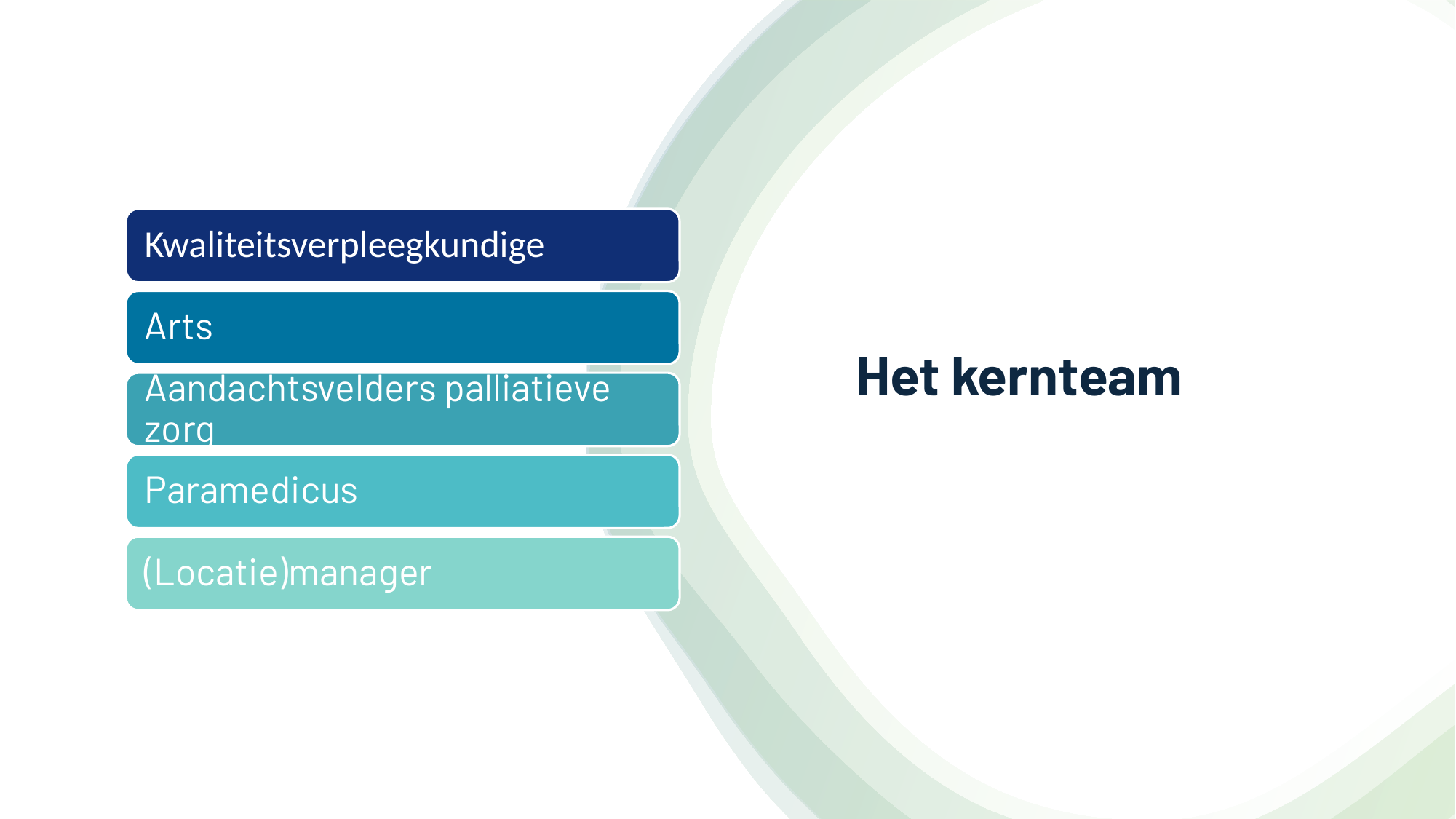

Kwaliteitsverpleegkundige
Arts
Aandachtsvelders palliatieve zorg
Paramedicus
(Locatie)manager
# Het kernteam